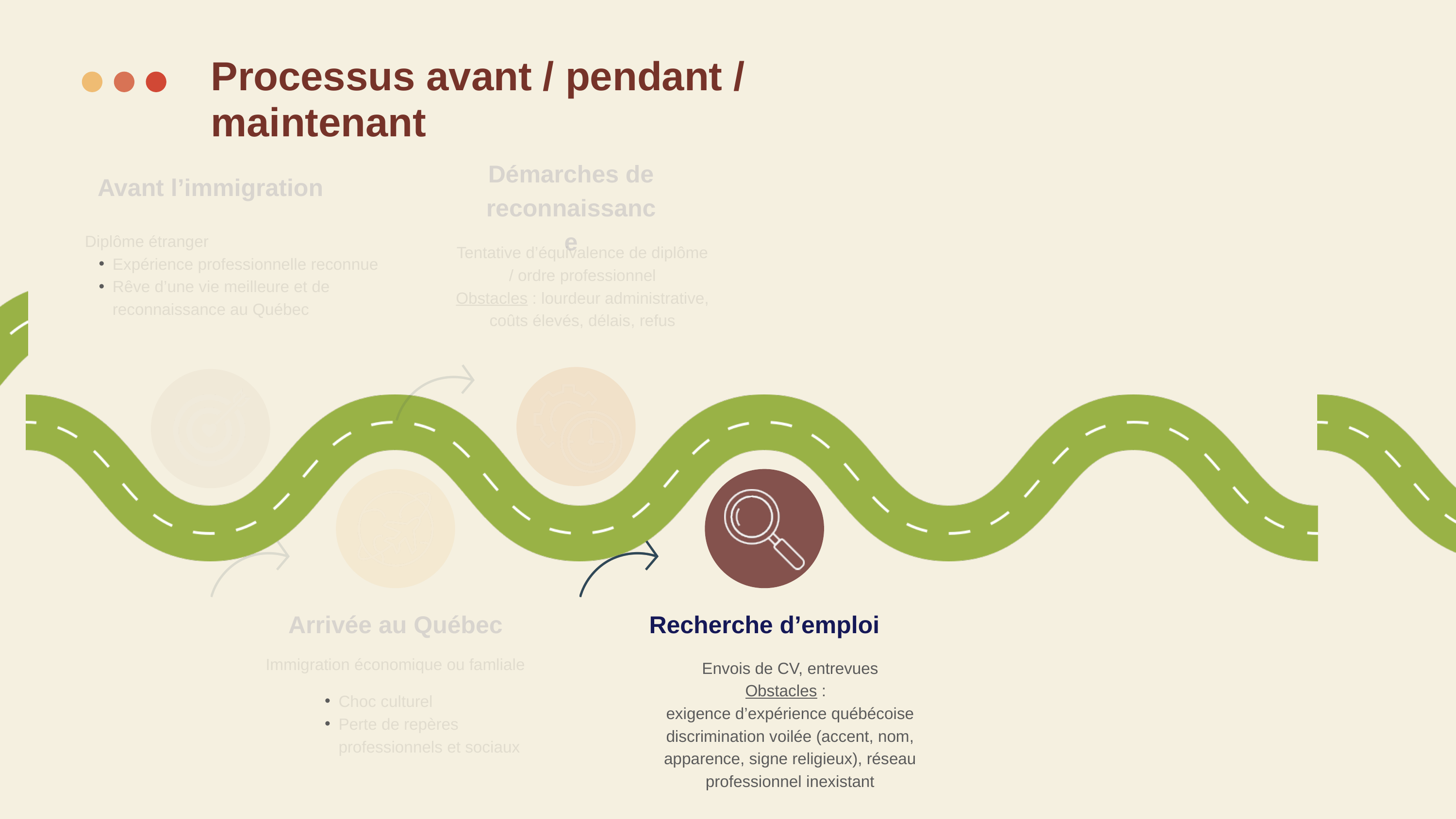

Processus avant / pendant / maintenant

Démarches de reconnaissance
Tentative d’équivalence de diplôme / ordre professionnel
Obstacles : lourdeur administrative, coûts élevés, délais, refus

Avant l’immigration
Diplôme étranger
Expérience professionnelle reconnue
Rêve d’une vie meilleure et de reconnaissance au Québec

Arrivée au Québec
Immigration économique ou famliale
Choc culturel
Perte de repères professionnels et sociaux

Recherche d’emploi
Envois de CV, entrevues
Obstacles :
exigence d’expérience québécoise
discrimination voilée (accent, nom, apparence, signe religieux), réseau professionnel inexistant